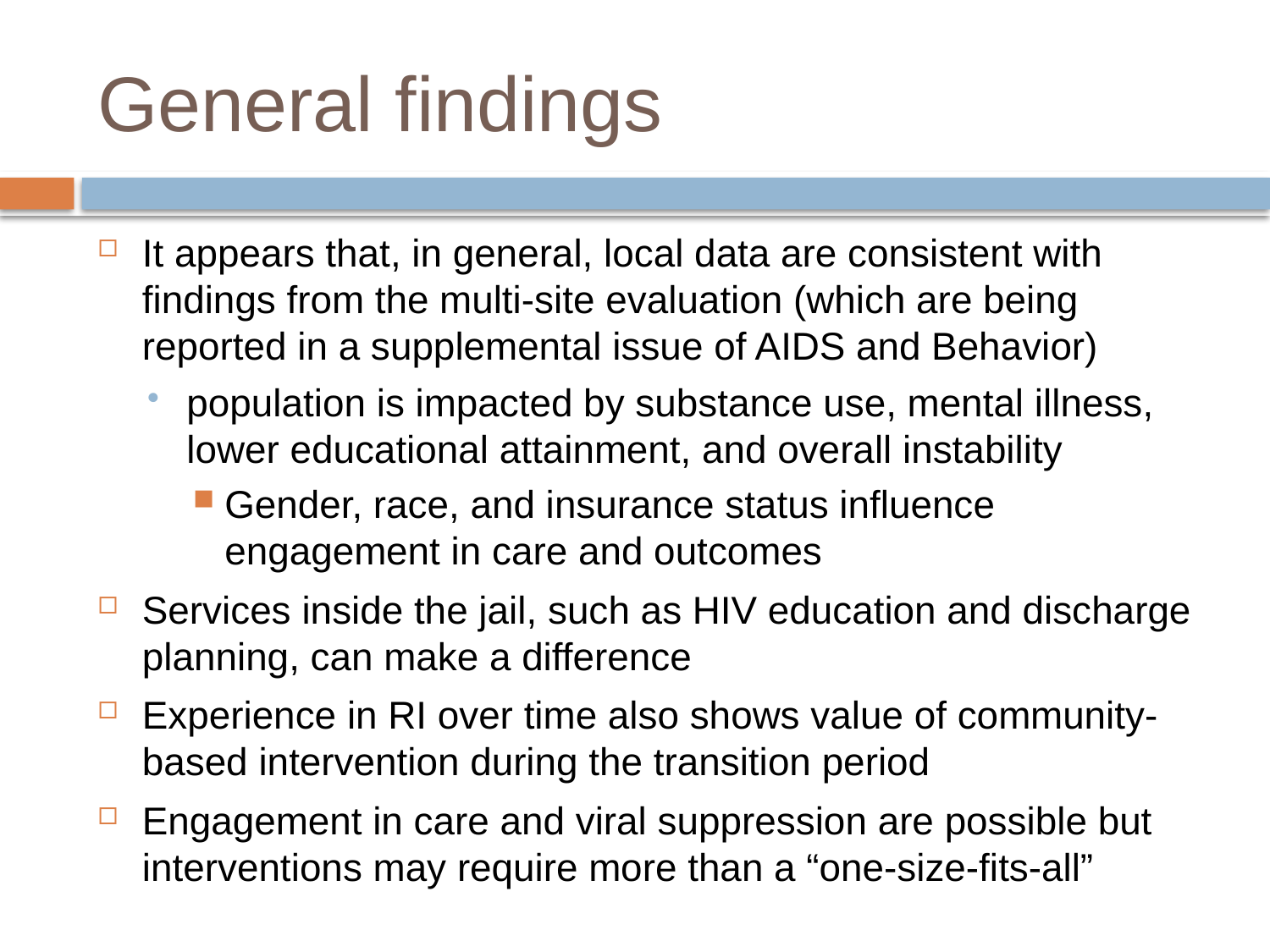

# General findings
It appears that, in general, local data are consistent with findings from the multi-site evaluation (which are being reported in a supplemental issue of AIDS and Behavior)
population is impacted by substance use, mental illness, lower educational attainment, and overall instability
Gender, race, and insurance status influence engagement in care and outcomes
Services inside the jail, such as HIV education and discharge planning, can make a difference
Experience in RI over time also shows value of community-based intervention during the transition period
Engagement in care and viral suppression are possible but interventions may require more than a “one-size-fits-all”